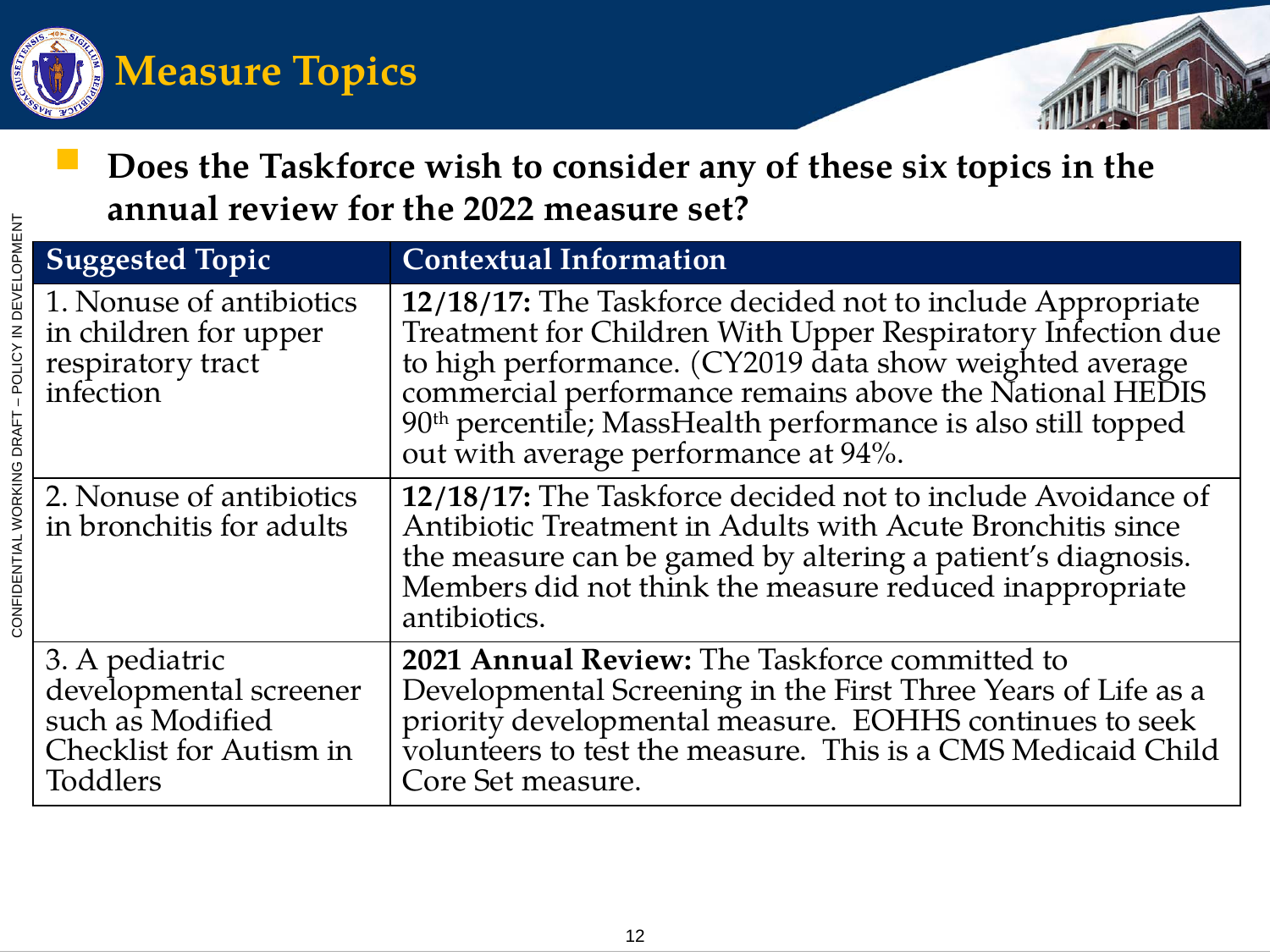

# Measure Topics
Does the Taskforce wish to consider any of these six topics in the annual review for the 2022 measure set?

| Suggested Topic | Contextual Information |
| --- | --- |
| 1. Nonuse of antibiotics in children for upper respiratory tract infection | 12/18/17: The Taskforce decided not to include Appropriate Treatment for Children With Upper Respiratory Infection due to high performance. (CY2019 data show weighted average commercial performance remains above the National HEDIS 90th percentile; MassHealth performance is also still topped out with average performance at 94%. |
| 2. Nonuse of antibiotics in bronchitis for adults | 12/18/17: The Taskforce decided not to include Avoidance of Antibiotic Treatment in Adults with Acute Bronchitis since the measure can be gamed by altering a patient’s diagnosis. Members did not think the measure reduced inappropriate antibiotics. |
| 3. A pediatric developmental screener such as Modified Checklist for Autism in Toddlers | 2021 Annual Review: The Taskforce committed to Developmental Screening in the First Three Years of Life as a priority developmental measure. EOHHS continues to seek volunteers to test the measure. This is a CMS Medicaid Child Core Set measure. |